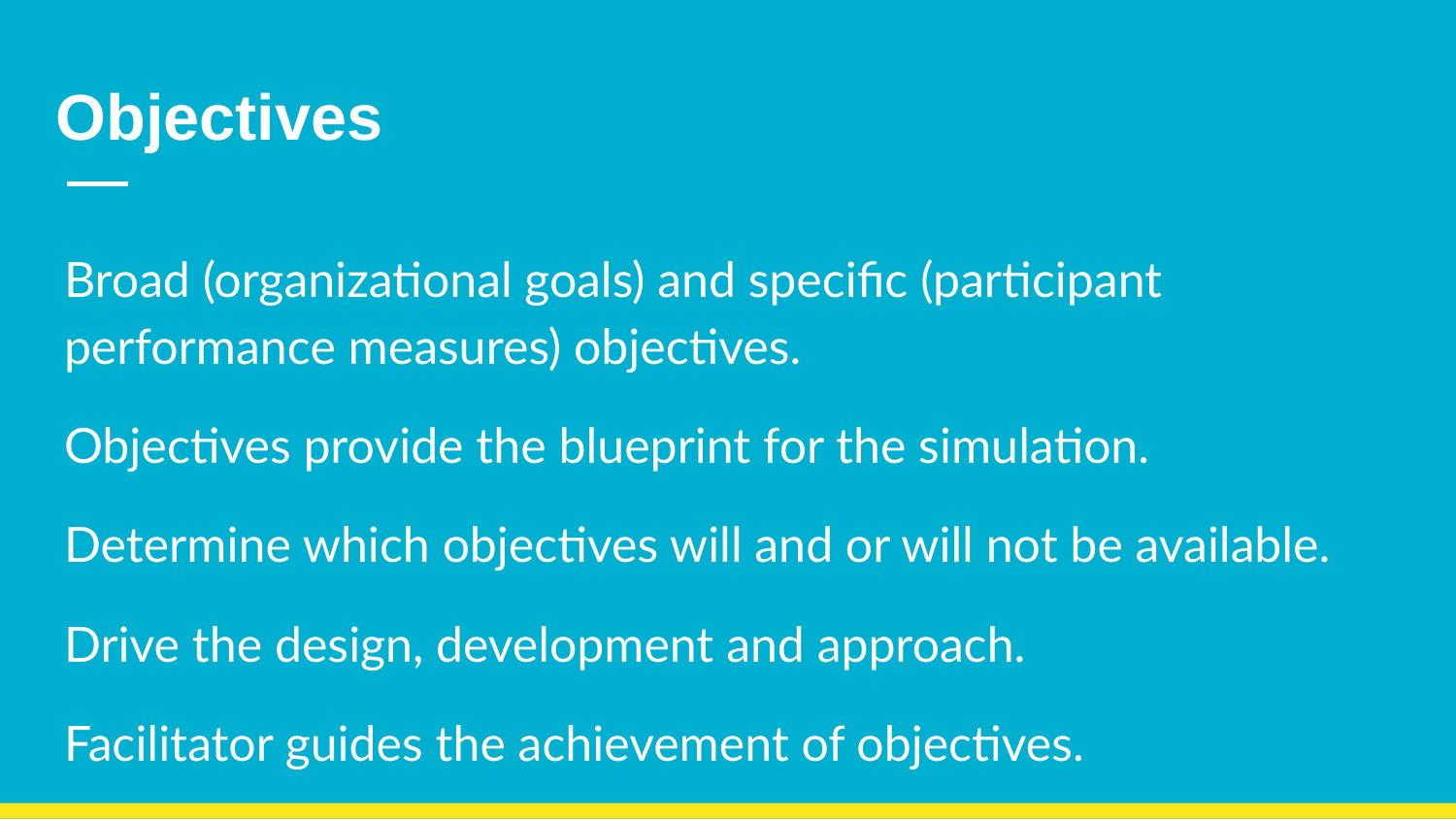

# Objectives
Broad (organizational goals) and specific (participant performance measures) objectives.
Objectives provide the blueprint for the simulation.
Determine which objectives will and or will not be available.
Drive the design, development and approach.
Facilitator guides the achievement of objectives.